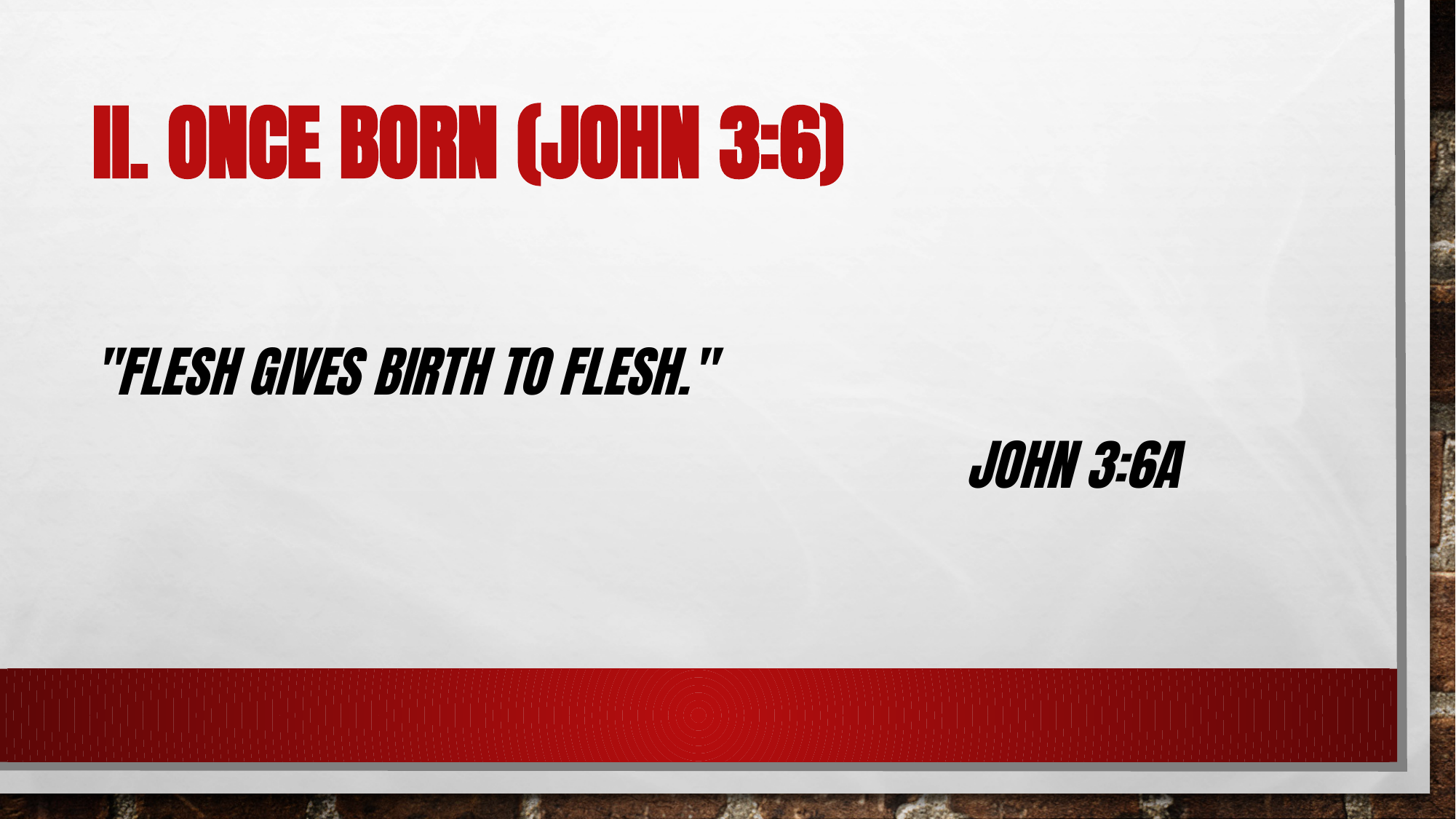

# II. ONCE BORN (John 3:6)
"Flesh gives birth to flesh."
								John 3:6a